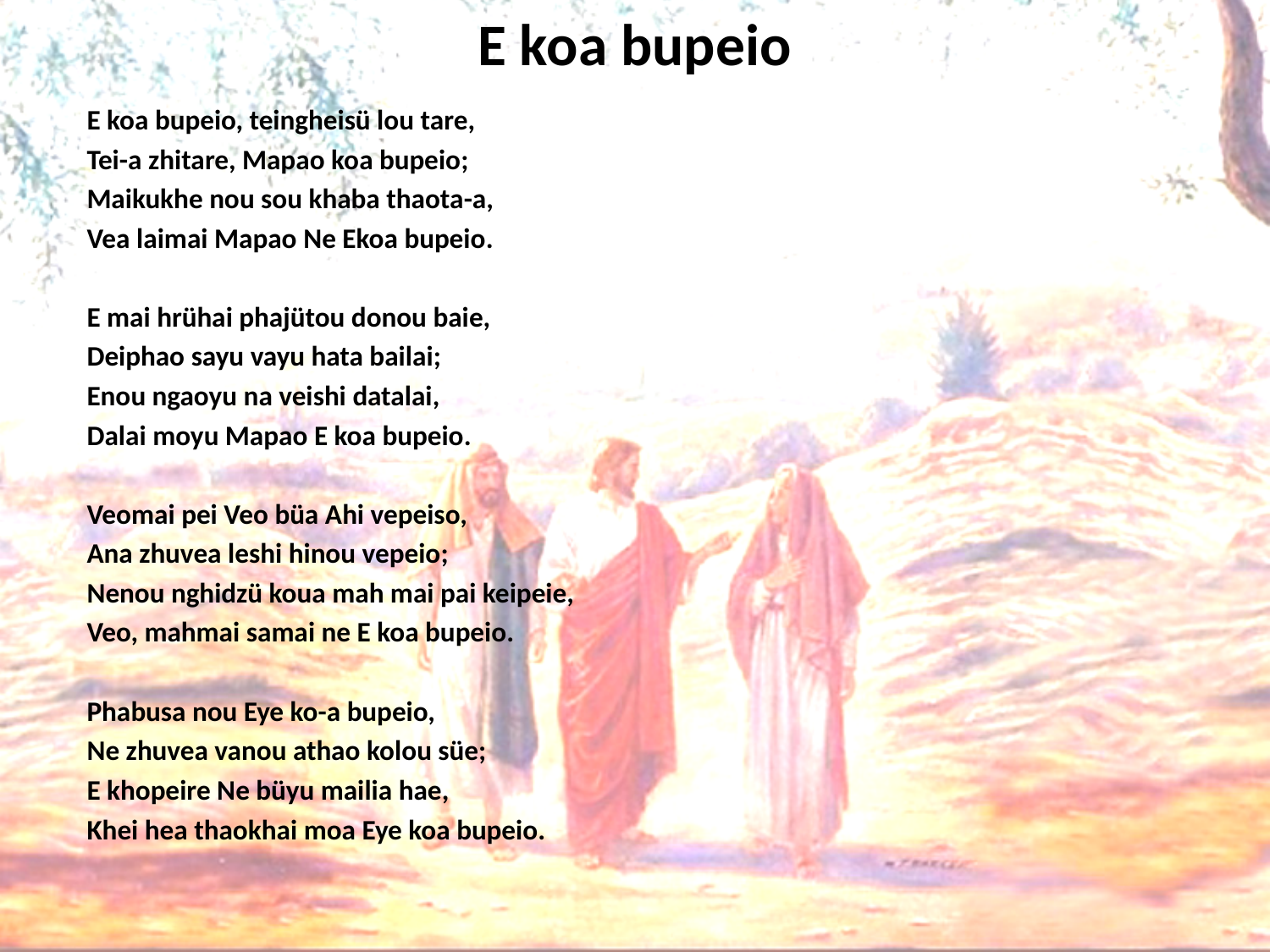

# E koa bupeio
E koa bupeio, teingheisü lou tare,
Tei-a zhitare, Mapao koa bupeio;
Maikukhe nou sou khaba thaota-a,
Vea laimai Mapao Ne Ekoa bupeio.

E mai hrühai phajütou donou baie,
Deiphao sayu vayu hata bailai;
Enou ngaoyu na veishi datalai,
Dalai moyu Mapao E koa bupeio.

Veomai pei Veo büa Ahi vepeiso,
Ana zhuvea leshi hinou vepeio;
Nenou nghidzü koua mah mai pai keipeie,
Veo, mahmai samai ne E koa bupeio.

Phabusa nou Eye ko-a bupeio,
Ne zhuvea vanou athao kolou süe;
E khopeire Ne büyu mailia hae,
Khei hea thaokhai moa Eye koa bupeio.